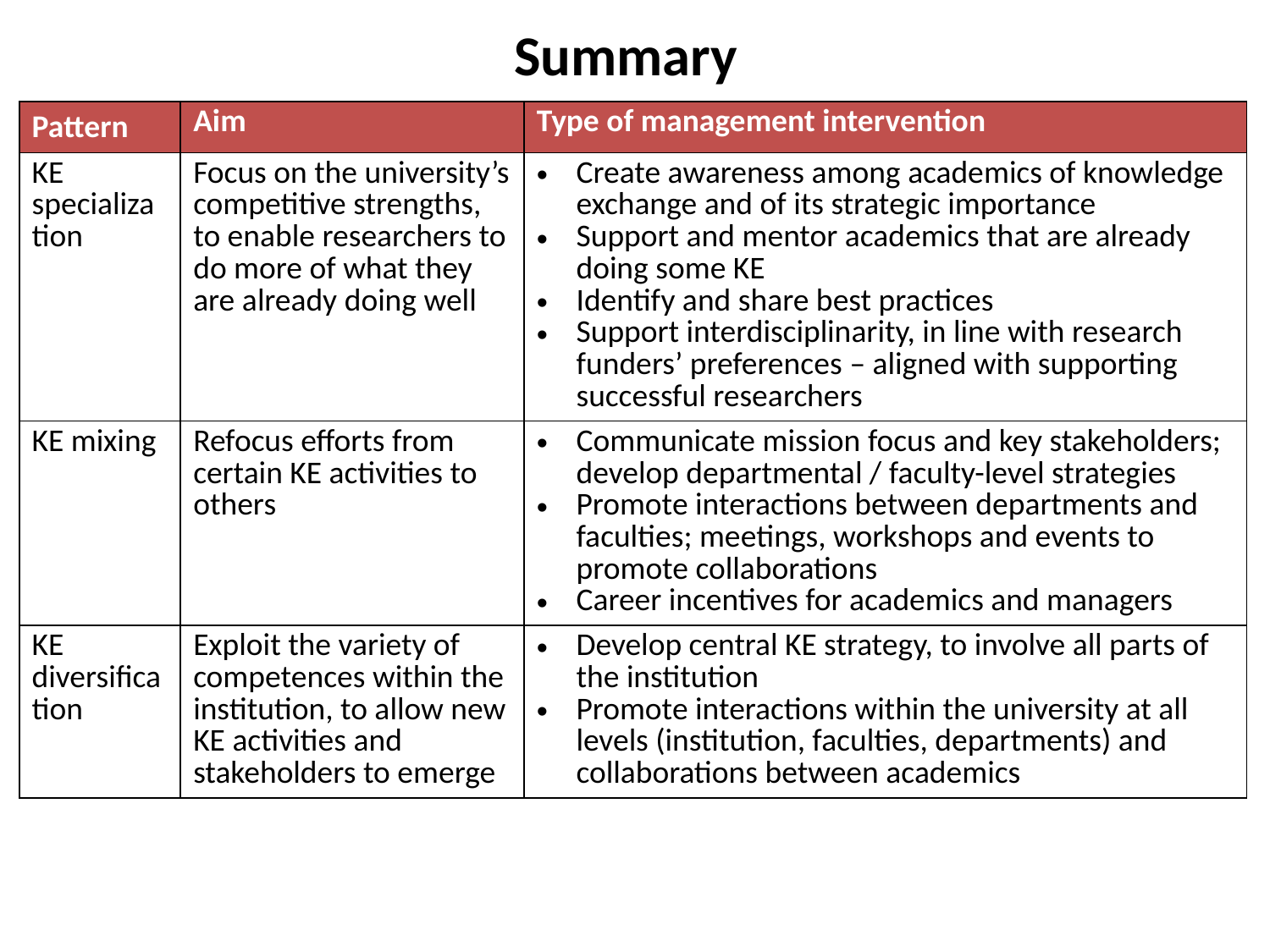

# Summary
| Pattern | Aim | Type of management intervention |
| --- | --- | --- |
| KE specialization | Focus on the university’s competitive strengths, to enable researchers to do more of what they are already doing well | Create awareness among academics of knowledge exchange and of its strategic importance Support and mentor academics that are already doing some KE Identify and share best practices Support interdisciplinarity, in line with research funders’ preferences – aligned with supporting successful researchers |
| KE mixing | Refocus efforts from certain KE activities to others | Communicate mission focus and key stakeholders; develop departmental / faculty-level strategies Promote interactions between departments and faculties; meetings, workshops and events to promote collaborations Career incentives for academics and managers |
| KE diversification | Exploit the variety of competences within the institution, to allow new KE activities and stakeholders to emerge | Develop central KE strategy, to involve all parts of the institution Promote interactions within the university at all levels (institution, faculties, departments) and collaborations between academics |